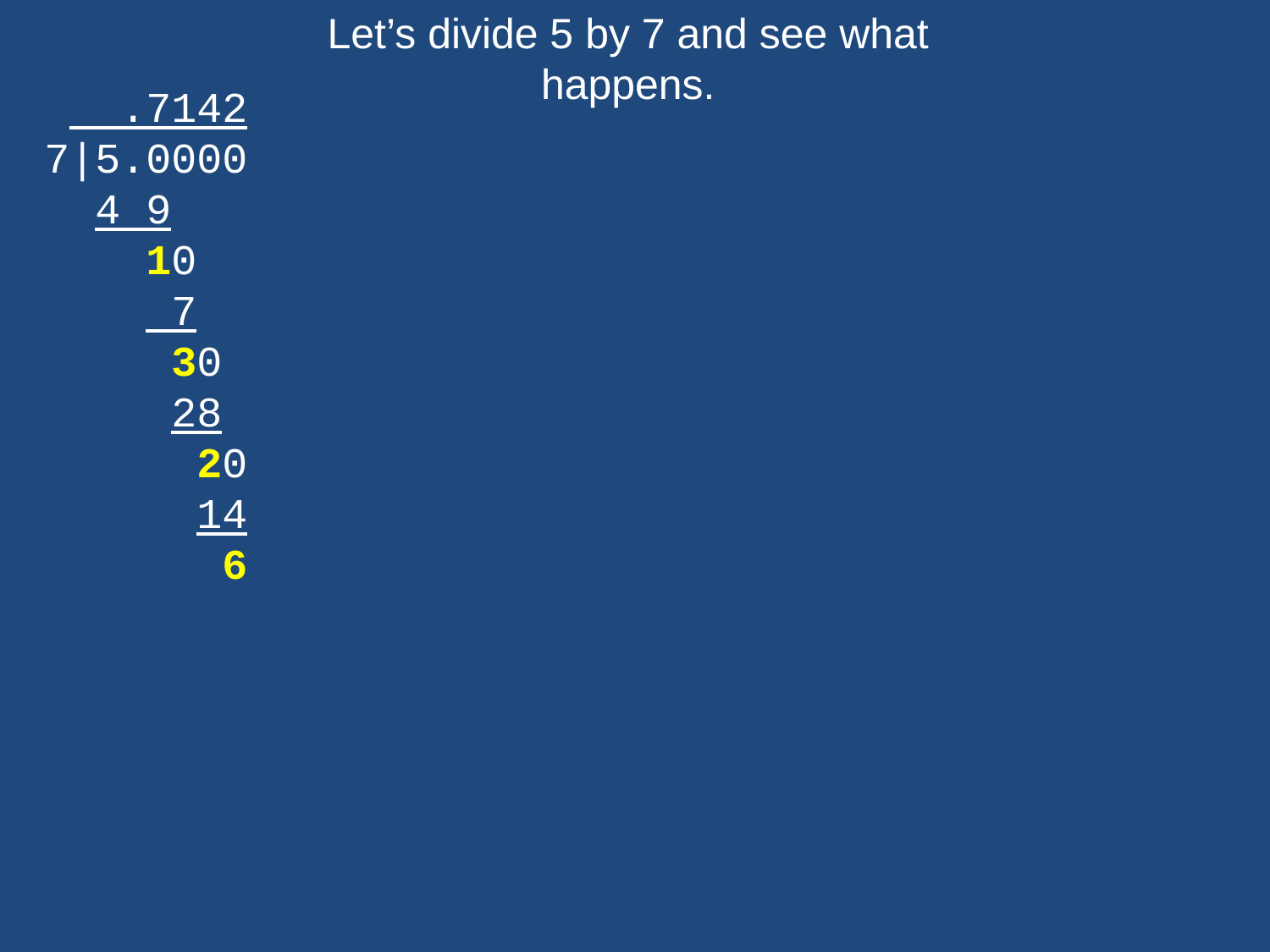

Let’s divide 5 by 7 and see what happens.
   .7142
7|5.0000
  4 9
    10
     7
     30
     28
      20
      14
       6